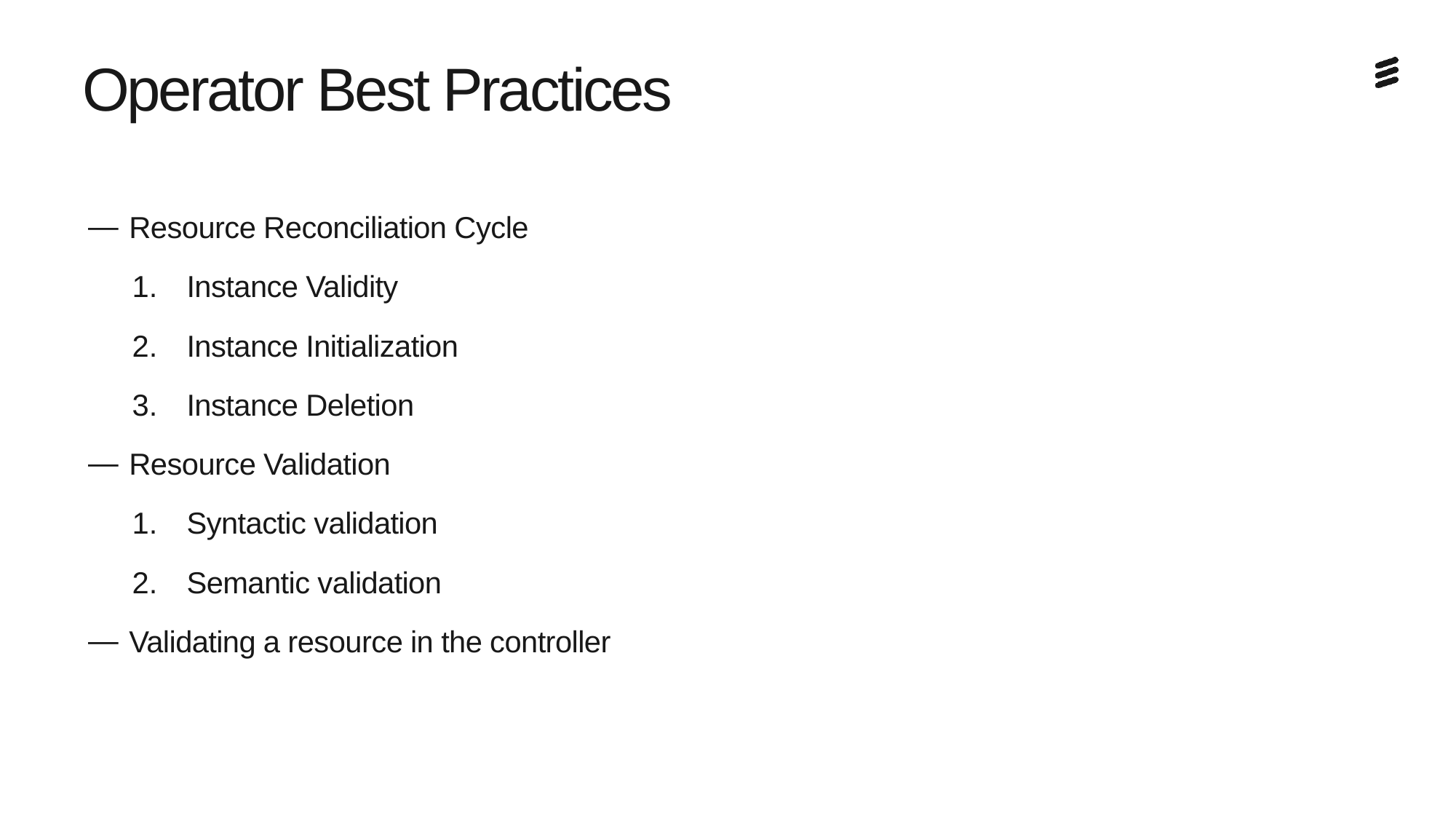

# Operator Best Practices

Resource Reconciliation Cycle
Instance Validity
Instance Initialization
Instance Deletion
Resource Validation
Syntactic validation
Semantic validation
Validating a resource in the controller